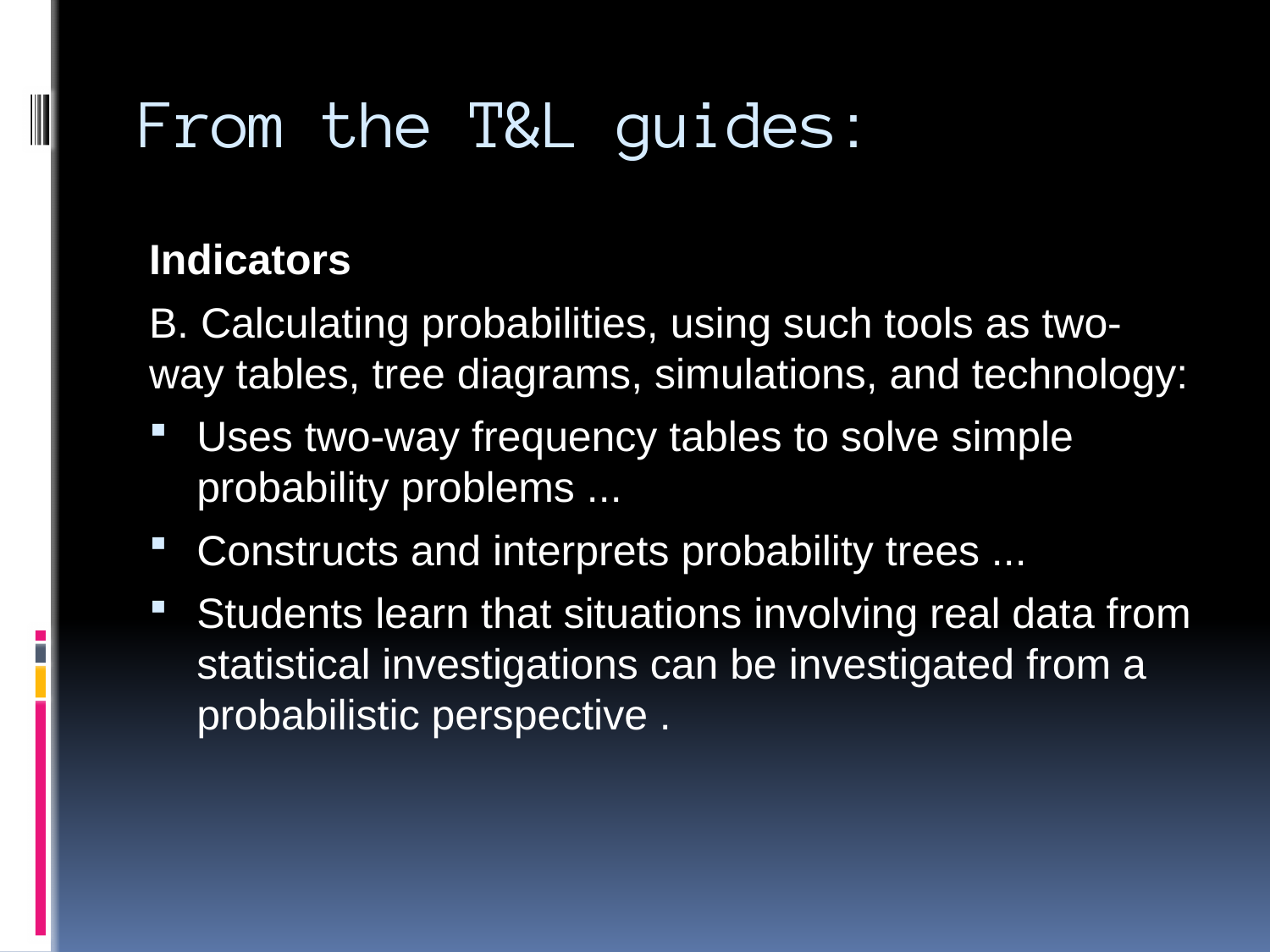

# From the T&L guides:
Indicators
B. Calculating probabilities, using such tools as two-way tables, tree diagrams, simulations, and technology:
Uses two-way frequency tables to solve simple probability problems ...
Constructs and interprets probability trees ...
Students learn that situations involving real data from statistical investigations can be investigated from a probabilistic perspective .